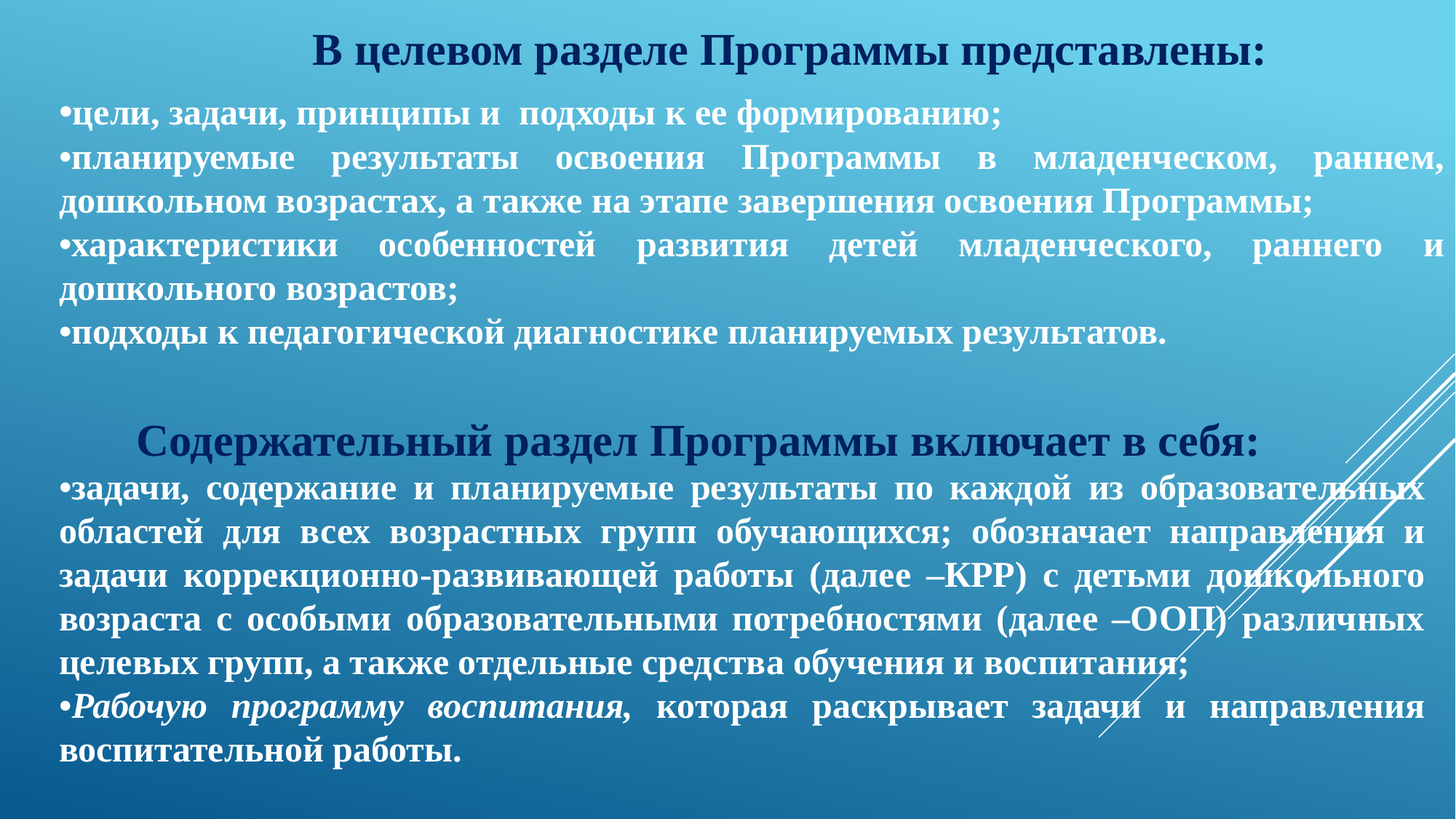

В целевом разделе Программы представлены:

•цели, задачи, принципы и  подходы к ее формированию;
•планируемые результаты освоения Программы в младенческом, раннем, дошкольном возрастах, а также на этапе завершения освоения Программы;
•характеристики особенностей развития детей младенческого, раннего и дошкольного возрастов;
•подходы к педагогической диагностике планируемых результатов.
Содержательный раздел Программы включает в себя:

•задачи, содержание и планируемые результаты по каждой из образовательных областей для всех возрастных групп обучающихся; обозначает направления и задачи коррекционно-развивающей работы (далее –КРР) с детьми дошкольного возраста с особыми образовательными потребностями (далее –ООП) различных целевых групп, а также отдельные средства обучения и воспитания;
•Рабочую программу воспитания, которая раскрывает задачи и направления воспитательной работы.